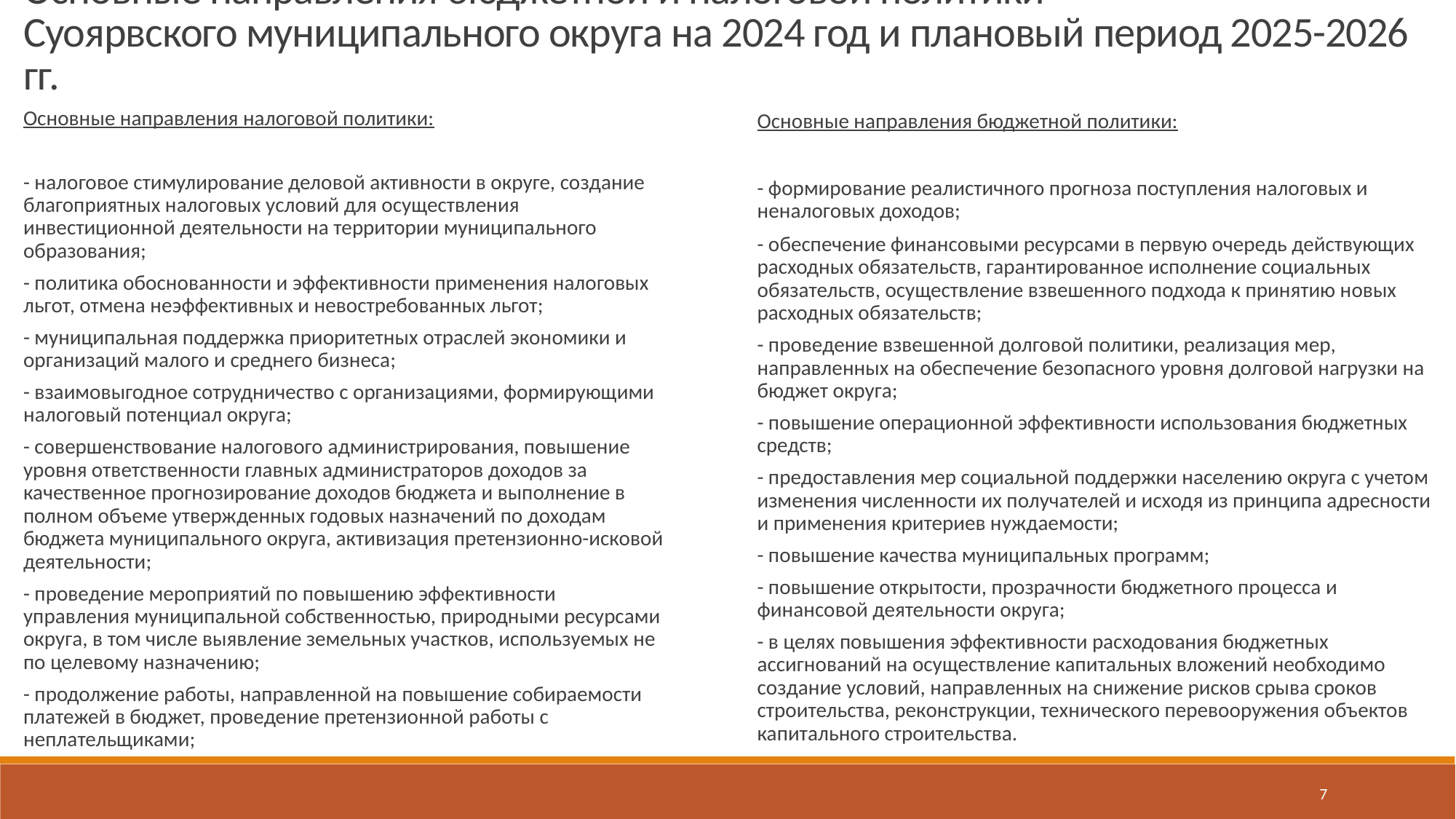

Основные направления бюджетной и налоговой политики
Суоярвского муниципального округа на 2024 год и плановый период 2025-2026 гг.
Основные направления налоговой политики:

- налоговое стимулирование деловой активности в округе, создание благоприятных налоговых условий для осуществления инвестиционной деятельности на территории муниципального образования;
- политика обоснованности и эффективности применения налоговых льгот, отмена неэффективных и невостребованных льгот;
- муниципальная поддержка приоритетных отраслей экономики и организаций малого и среднего бизнеса;
- взаимовыгодное сотрудничество с организациями, формирующими налоговый потенциал округа;
- совершенствование налогового администрирования, повышение уровня ответственности главных администраторов доходов за качественное прогнозирование доходов бюджета и выполнение в полном объеме утвержденных годовых назначений по доходам бюджета муниципального округа, активизация претензионно-исковой деятельности;
- проведение мероприятий по повышению эффективности управления муниципальной собственностью, природными ресурсами округа, в том числе выявление земельных участков, используемых не по целевому назначению;
- продолжение работы, направленной на повышение собираемости платежей в бюджет, проведение претензионной работы с неплательщиками;
Основные направления бюджетной политики:

- формирование реалистичного прогноза поступления налоговых и неналоговых доходов;
- обеспечение финансовыми ресурсами в первую очередь действующих расходных обязательств, гарантированное исполнение социальных обязательств, осуществление взвешенного подхода к принятию новых расходных обязательств;
- проведение взвешенной долговой политики, реализация мер, направленных на обеспечение безопасного уровня долговой нагрузки на бюджет округа;
- повышение операционной эффективности использования бюджетных средств;
- предоставления мер социальной поддержки населению округа с учетом изменения численности их получателей и исходя из принципа адресности и применения критериев нуждаемости;
- повышение качества муниципальных программ;
- повышение открытости, прозрачности бюджетного процесса и финансовой деятельности округа;
- в целях повышения эффективности расходования бюджетных ассигнований на осуществление капитальных вложений необходимо создание условий, направленных на снижение рисков срыва сроков строительства, реконструкции, технического перевооружения объектов капитального строительства.
7